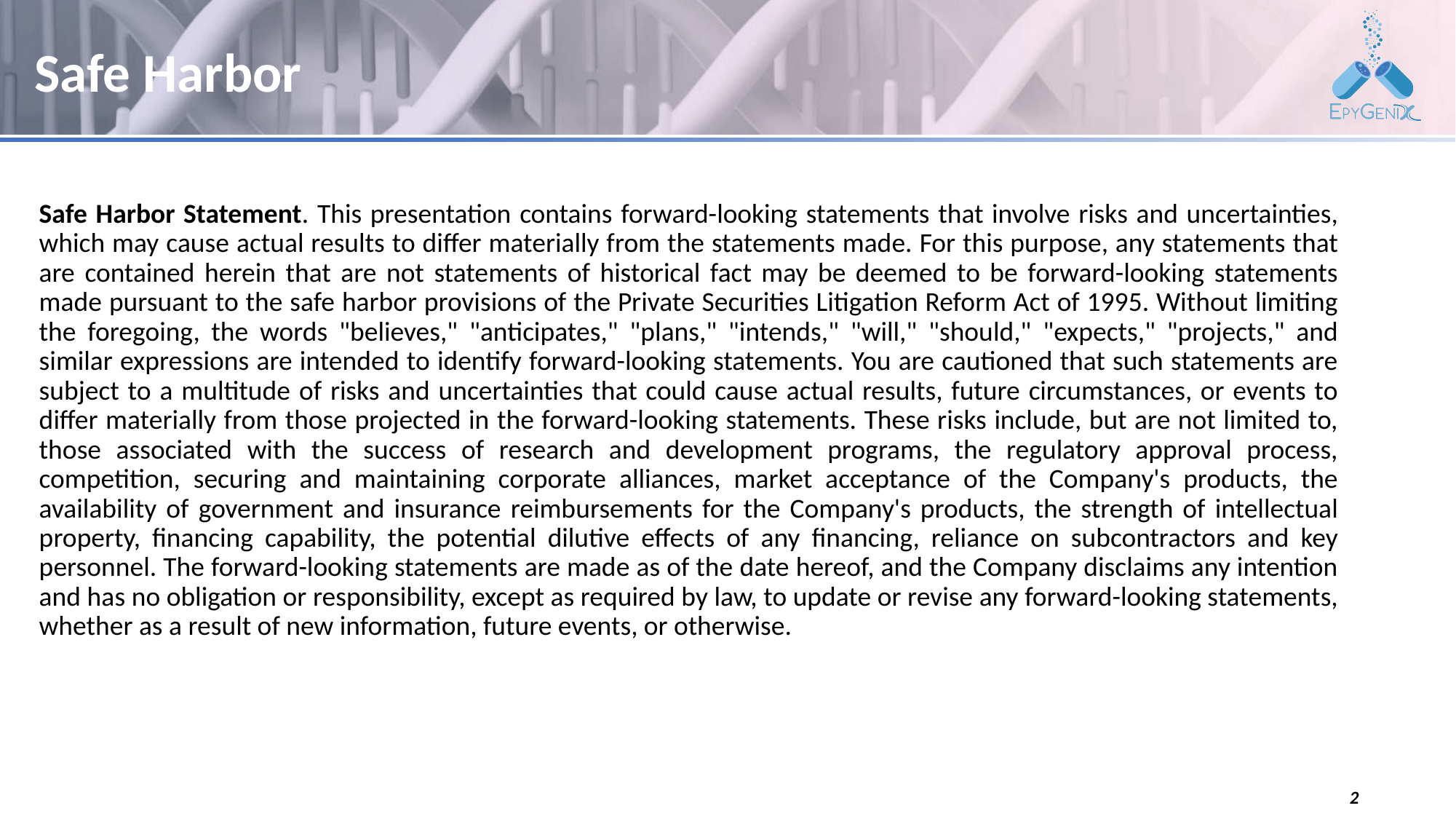

# Safe Harbor
Safe Harbor Statement. This presentation contains forward-looking statements that involve risks and uncertainties, which may cause actual results to differ materially from the statements made. For this purpose, any statements that are contained herein that are not statements of historical fact may be deemed to be forward-looking statements made pursuant to the safe harbor provisions of the Private Securities Litigation Reform Act of 1995. Without limiting the foregoing, the words "believes," "anticipates," "plans," "intends," "will," "should," "expects," "projects," and similar expressions are intended to identify forward-looking statements. You are cautioned that such statements are subject to a multitude of risks and uncertainties that could cause actual results, future circumstances, or events to differ materially from those projected in the forward-looking statements. These risks include, but are not limited to, those associated with the success of research and development programs, the regulatory approval process, competition, securing and maintaining corporate alliances, market acceptance of the Company's products, the availability of government and insurance reimbursements for the Company's products, the strength of intellectual property, financing capability, the potential dilutive effects of any financing, reliance on subcontractors and key personnel. The forward-looking statements are made as of the date hereof, and the Company disclaims any intention and has no obligation or responsibility, except as required by law, to update or revise any forward-looking statements, whether as a result of new information, future events, or otherwise.

2